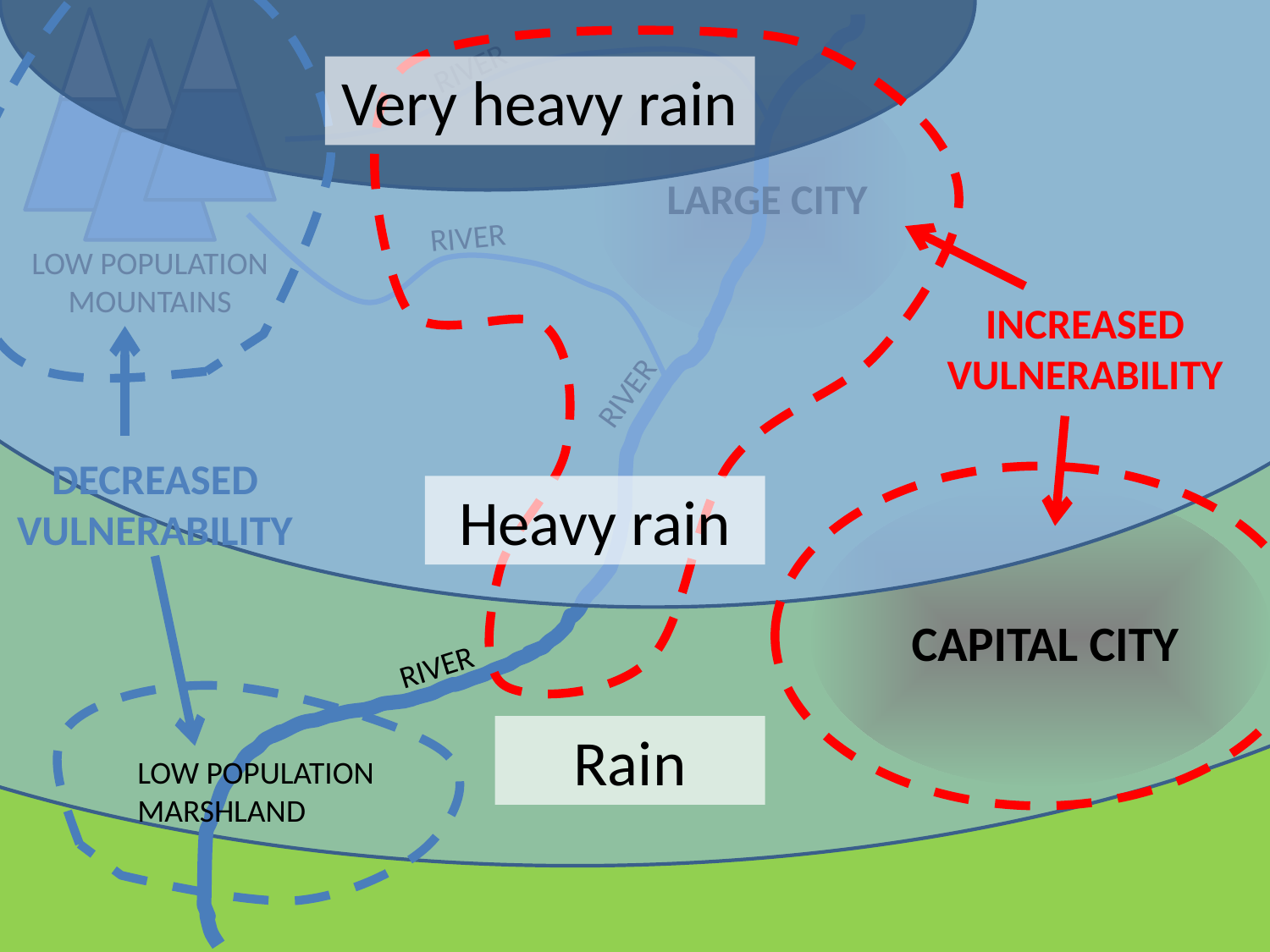

RIVER

Very heavy rain

LARGE CITY
RIVER

LOW POPULATION MOUNTAINS
INCREASED VULNERABILITY
RIVER
DECREASED VULNERABILITY

Heavy rain

CAPITAL CITY
RIVER

Rain
LOW POPULATION MARSHLAND